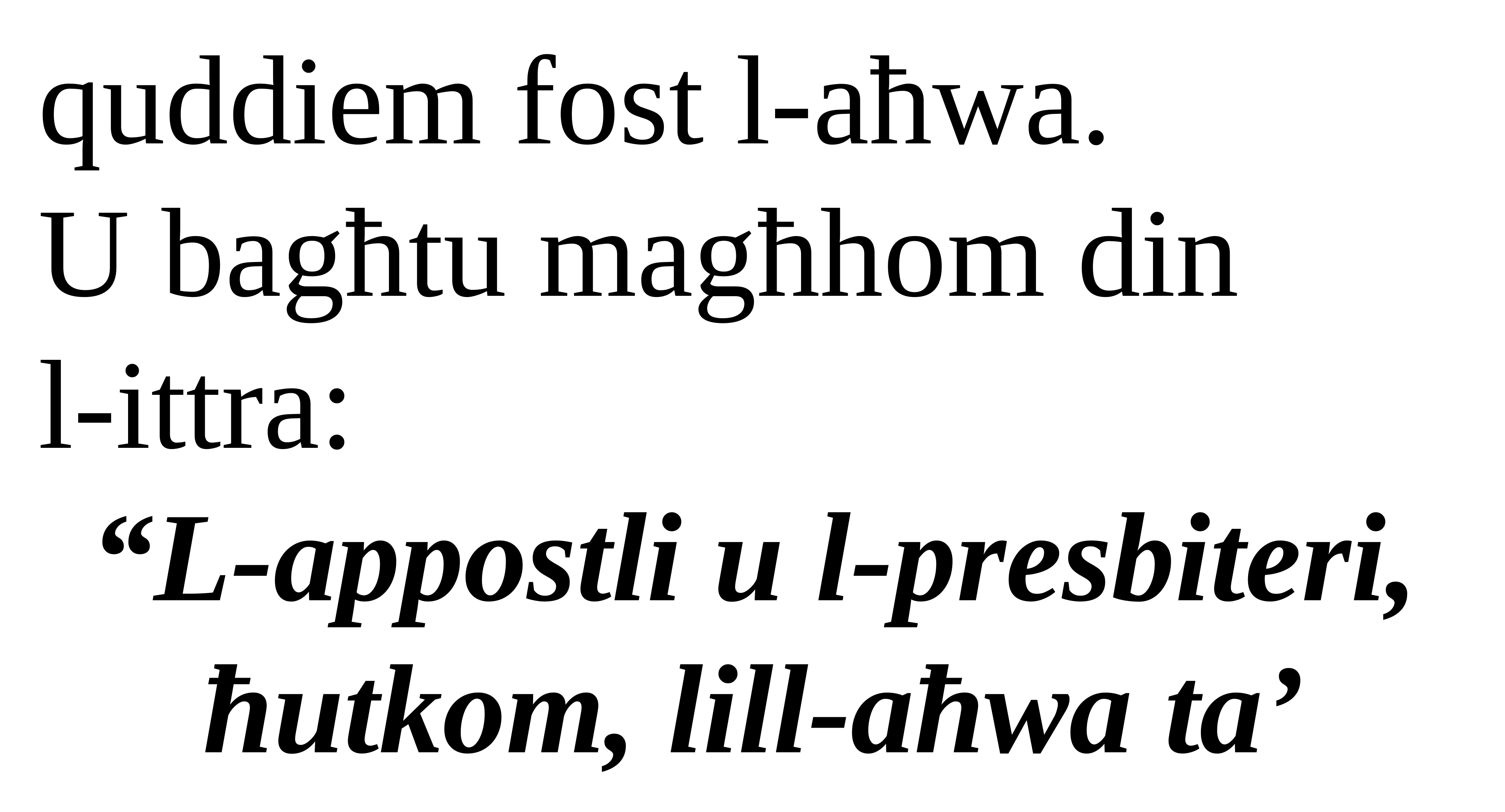

quddiem fost l-aħwa.
U bagħtu magħhom din
l-ittra:
“L-appostli u l-presbiteri, ħutkom, lill-aħwa ta’